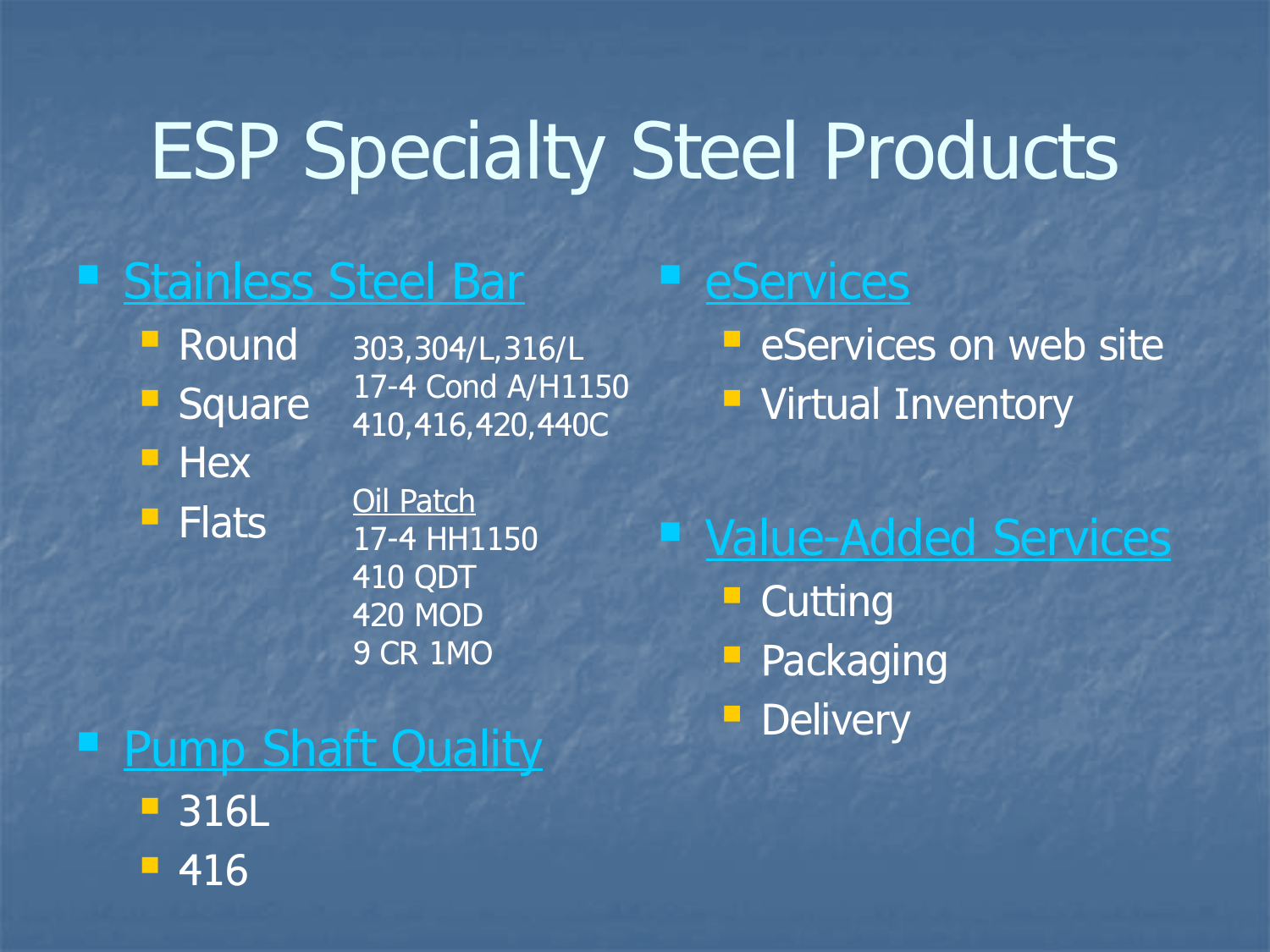

# ESP Specialty Steel Products
Stainless Steel Bar
Round
Square
Hex
Flats

Pump Shaft Quality
316L
416
eServices
eServices on web site
Virtual Inventory

Value-Added Services
Cutting
Packaging
Delivery
303,304/L,316/L
17-4 Cond A/H1150
410,416,420,440C

Oil Patch
17-4 HH1150
410 QDT
420 MOD
9 CR 1MO